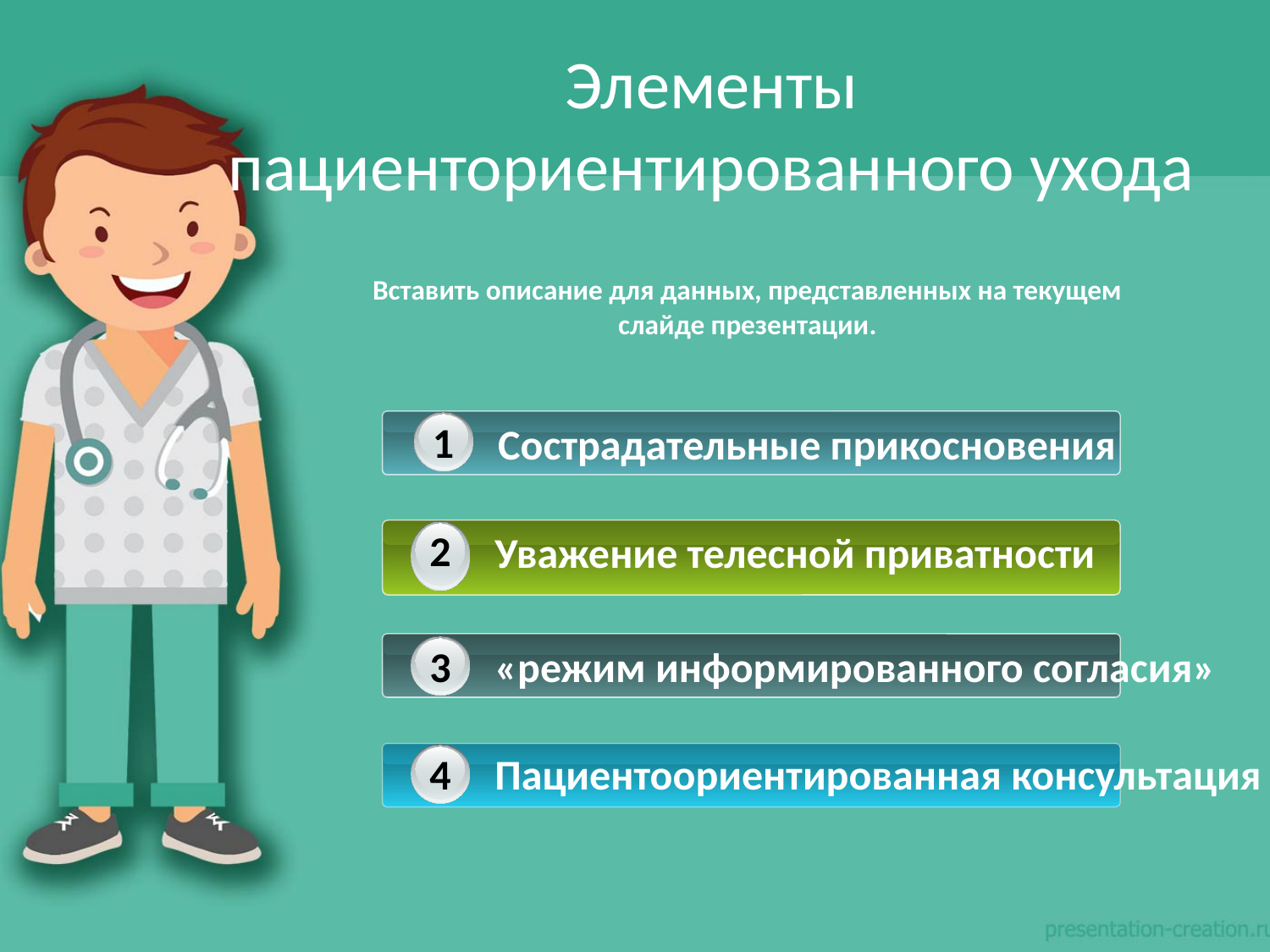

# Элементы пациенториентированного ухода
Вставить описание для данных, представленных на текущем слайде презентации.
1
Сострадательные прикосновения

2
Уважение телесной приватности

3
«режим информированного согласия»

4
Пациентоориентированная консультация